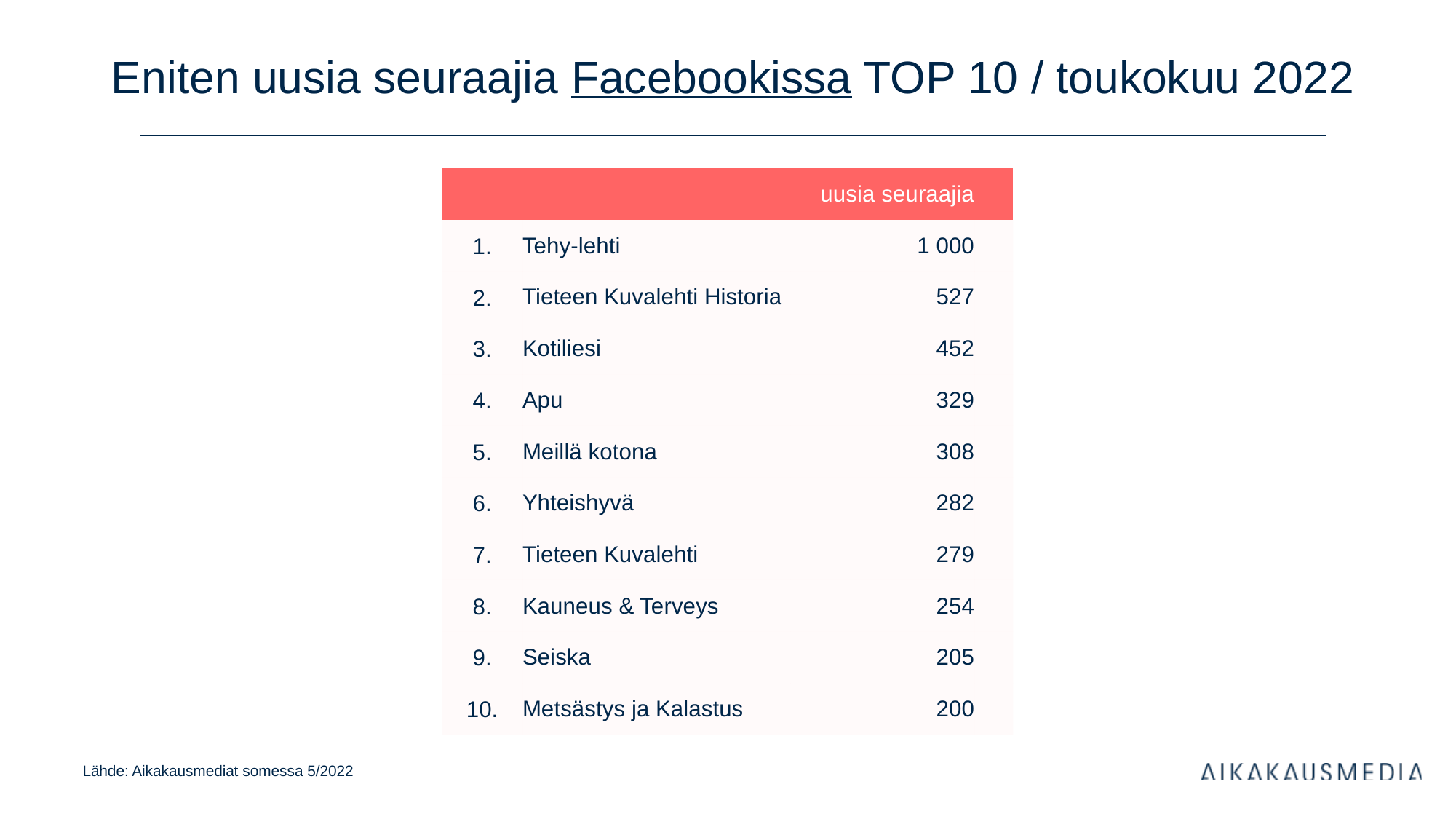

# Eniten uusia seuraajia Facebookissa TOP 10 / toukokuu 2022
| uusia seuraajia |  | kanavan tilaajia |  |
| --- | --- | --- | --- |
| 1. | Tehy-lehti | 1 000 |  |
| 2. | Tieteen Kuvalehti Historia | 527 |  |
| 3. | Kotiliesi | 452 |  |
| 4. | Apu | 329 |  |
| 5. | Meillä kotona | 308 |  |
| 6. | Yhteishyvä | 282 |  |
| 7. | Tieteen Kuvalehti | 279 |  |
| 8. | Kauneus & Terveys | 254 |  |
| 9. | Seiska | 205 |  |
| 10. | Metsästys ja Kalastus | 200 |  |